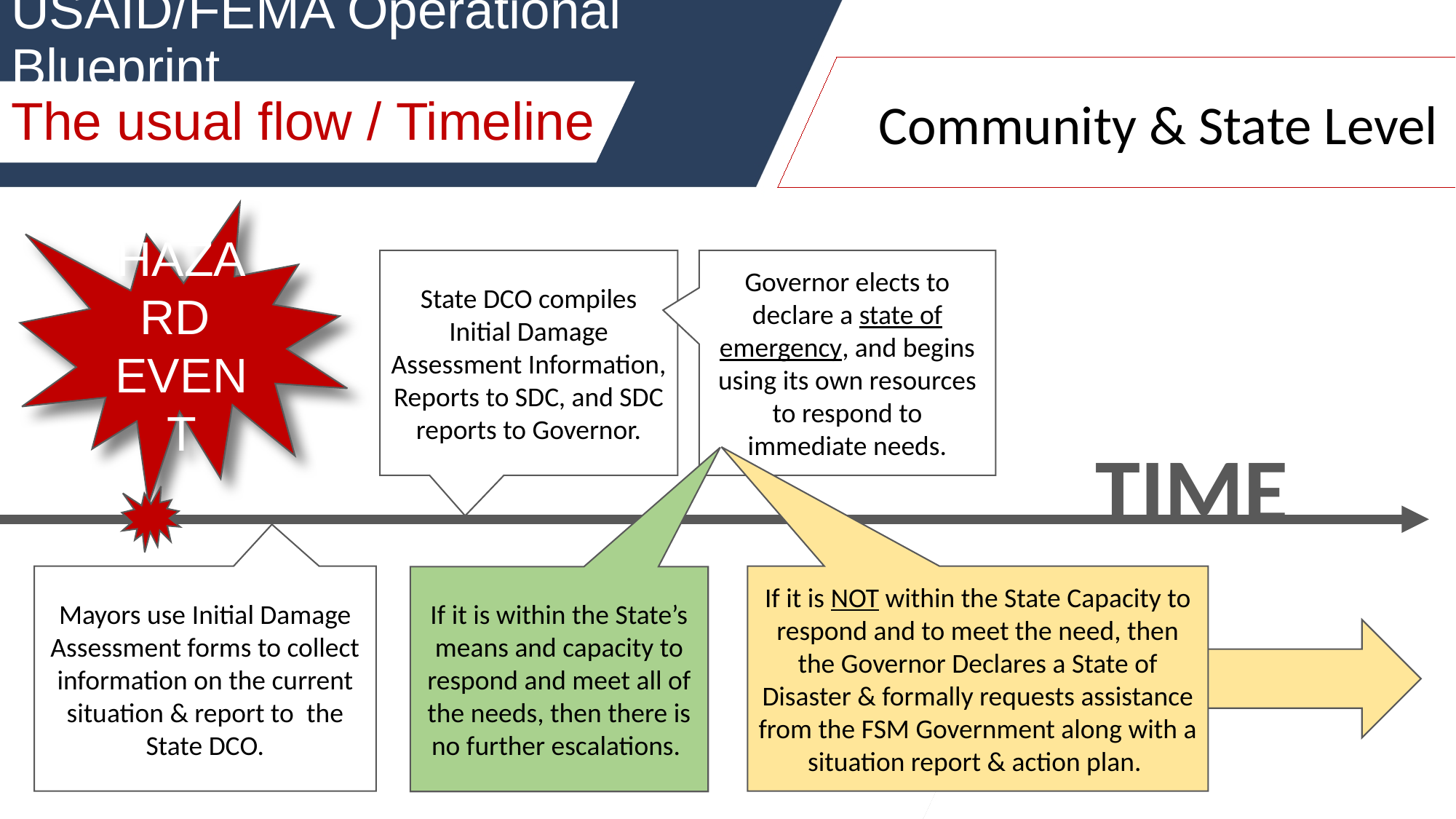

# USAID/FEMA Operational Blueprint
Community & State Level
The usual flow / Timeline

HAZARD
EVENT

State DCO compiles Initial Damage Assessment Information, Reports to SDC, and SDC reports to Governor.
Governor elects to declare a state of emergency, and begins using its own resources to respond to immediate needs.
TIME
Mayors use Initial Damage Assessment forms to collect information on the current situation & report to  the State DCO.
If it is NOT within the State Capacity to respond and to meet the need, then the Governor Declares a State of Disaster & formally requests assistance from the FSM Government along with a situation report & action plan.
If it is within the State’s means and capacity to respond and meet all of the needs, then there is no further escalations.